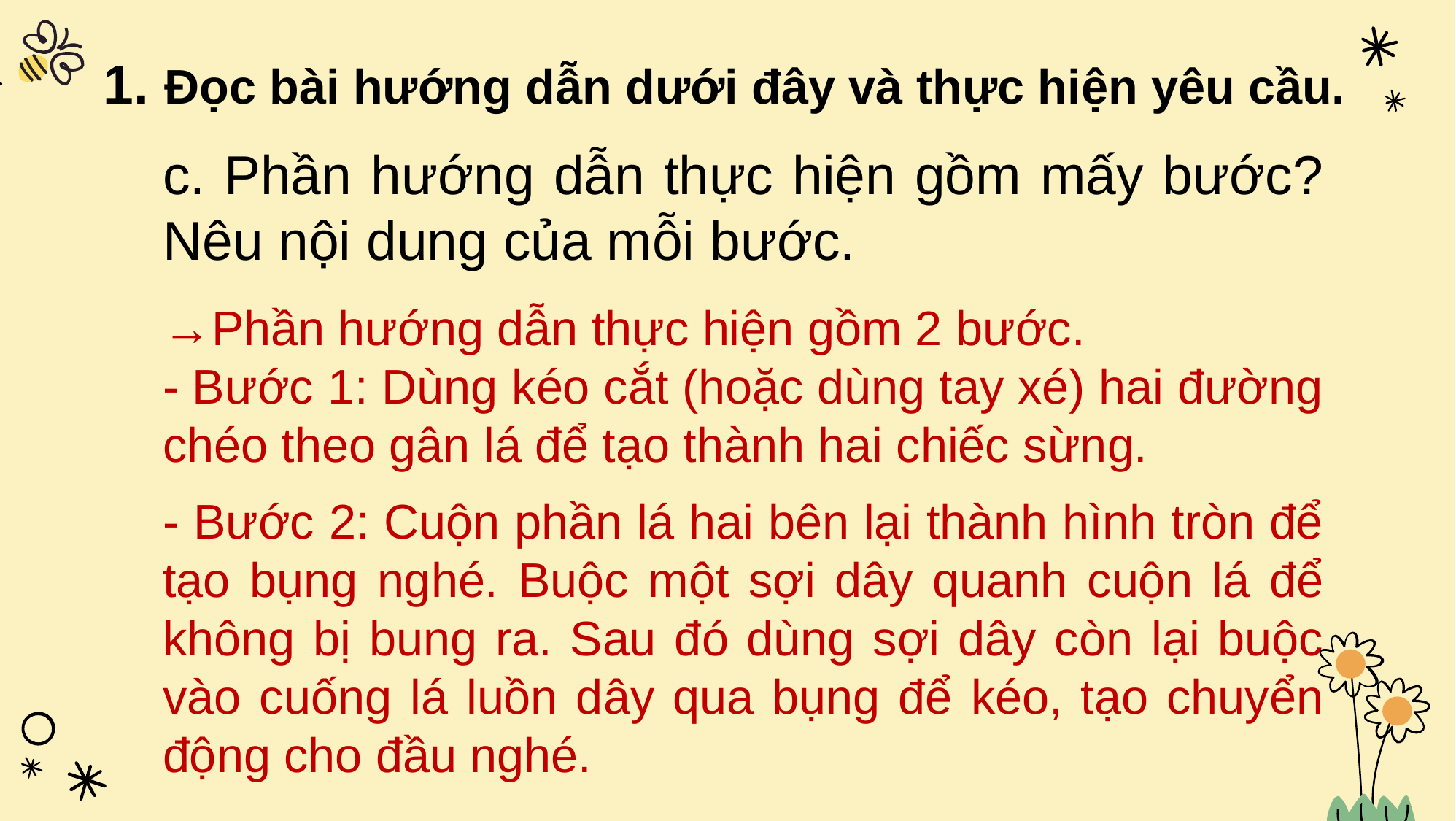

1. Đọc bài hướng dẫn dưới đây và thực hiện yêu cầu.
c. Phần hướng dẫn thực hiện gồm mấy bước? Nêu nội dung của mỗi bước.
→Phần hướng dẫn thực hiện gồm 2 bước.
- Bước 1: Dùng kéo cắt (hoặc dùng tay xé) hai đường chéo theo gân lá để tạo thành hai chiếc sừng.
- Bước 2: Cuộn phần lá hai bên lại thành hình tròn để tạo bụng nghé. Buộc một sợi dây quanh cuộn lá để không bị bung ra. Sau đó dùng sợi dây còn lại buộc vào cuống lá luồn dây qua bụng để kéo, tạo chuyển động cho đầu nghé.